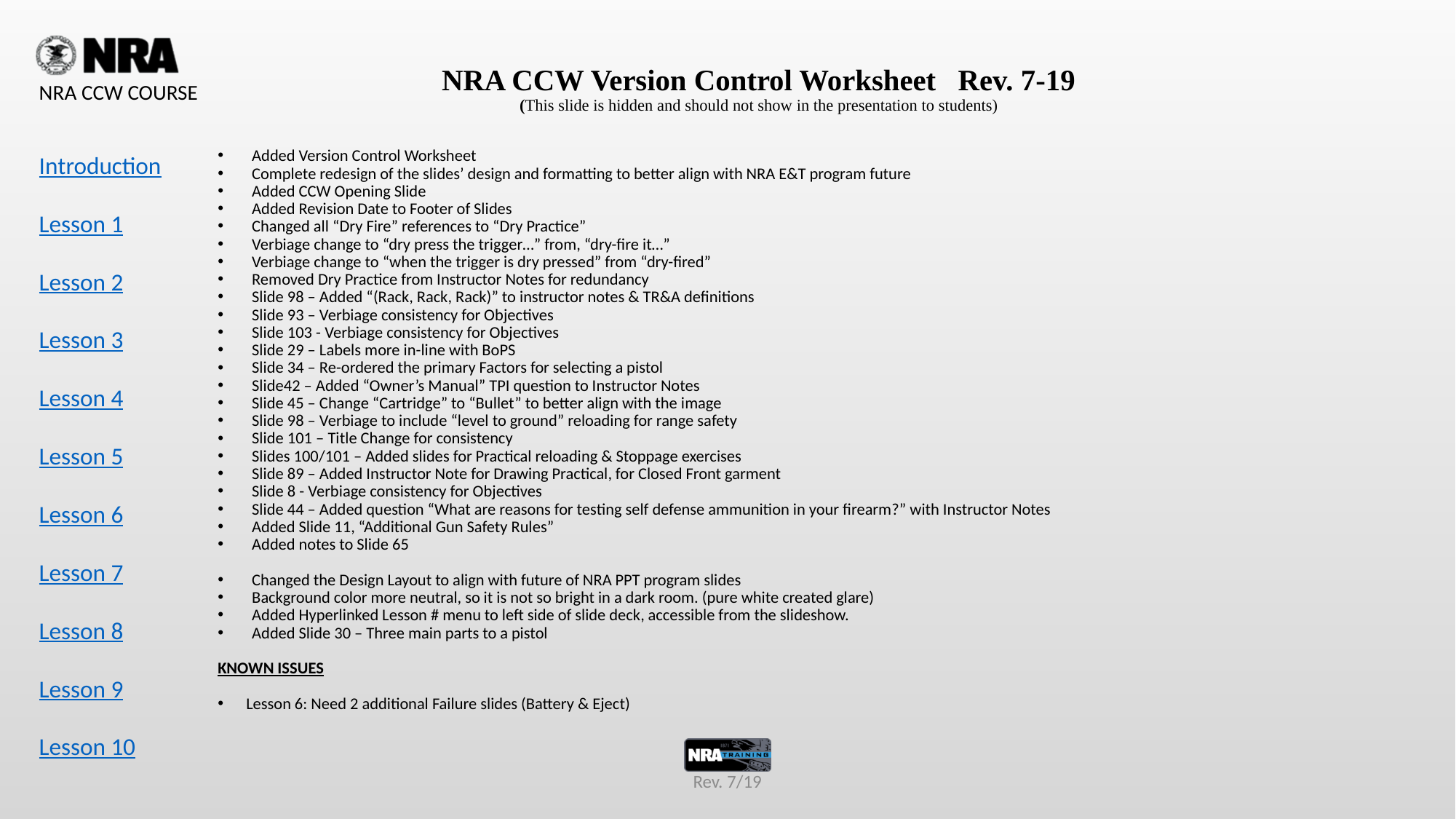

NRA CCW Version Control Worksheet   Rev. 7-19
(This slide is hidden and should not show in the presentation to students)
Added Version Control Worksheet
Complete redesign of the slides’ design and formatting to better align with NRA E&T program future
Added CCW Opening Slide
Added Revision Date to Footer of Slides
Changed all “Dry Fire” references to “Dry Practice”
Verbiage change to “dry press the trigger…” from, “dry-fire it…”
Verbiage change to “when the trigger is dry pressed” from “dry-fired”
Removed Dry Practice from Instructor Notes for redundancy
Slide 98 – Added “(Rack, Rack, Rack)” to instructor notes & TR&A definitions
Slide 93 – Verbiage consistency for Objectives
Slide 103 - Verbiage consistency for Objectives
Slide 29 – Labels more in-line with BoPS
Slide 34 – Re-ordered the primary Factors for selecting a pistol
Slide42 – Added “Owner’s Manual” TPI question to Instructor Notes
Slide 45 – Change “Cartridge” to “Bullet” to better align with the image
Slide 98 – Verbiage to include “level to ground” reloading for range safety
Slide 101 – Title Change for consistency
Slides 100/101 – Added slides for Practical reloading & Stoppage exercises
Slide 89 – Added Instructor Note for Drawing Practical, for Closed Front garment
Slide 8 - Verbiage consistency for Objectives
Slide 44 – Added question “What are reasons for testing self defense ammunition in your firearm?” with Instructor Notes
Added Slide 11, “Additional Gun Safety Rules”
Added notes to Slide 65

Changed the Design Layout to align with future of NRA PPT program slides
Background color more neutral, so it is not so bright in a dark room. (pure white created glare)
Added Hyperlinked Lesson # menu to left side of slide deck, accessible from the slideshow.
Added Slide 30 – Three main parts to a pistol

KNOWN ISSUES

Lesson 6: Need 2 additional Failure slides (Battery & Eject)